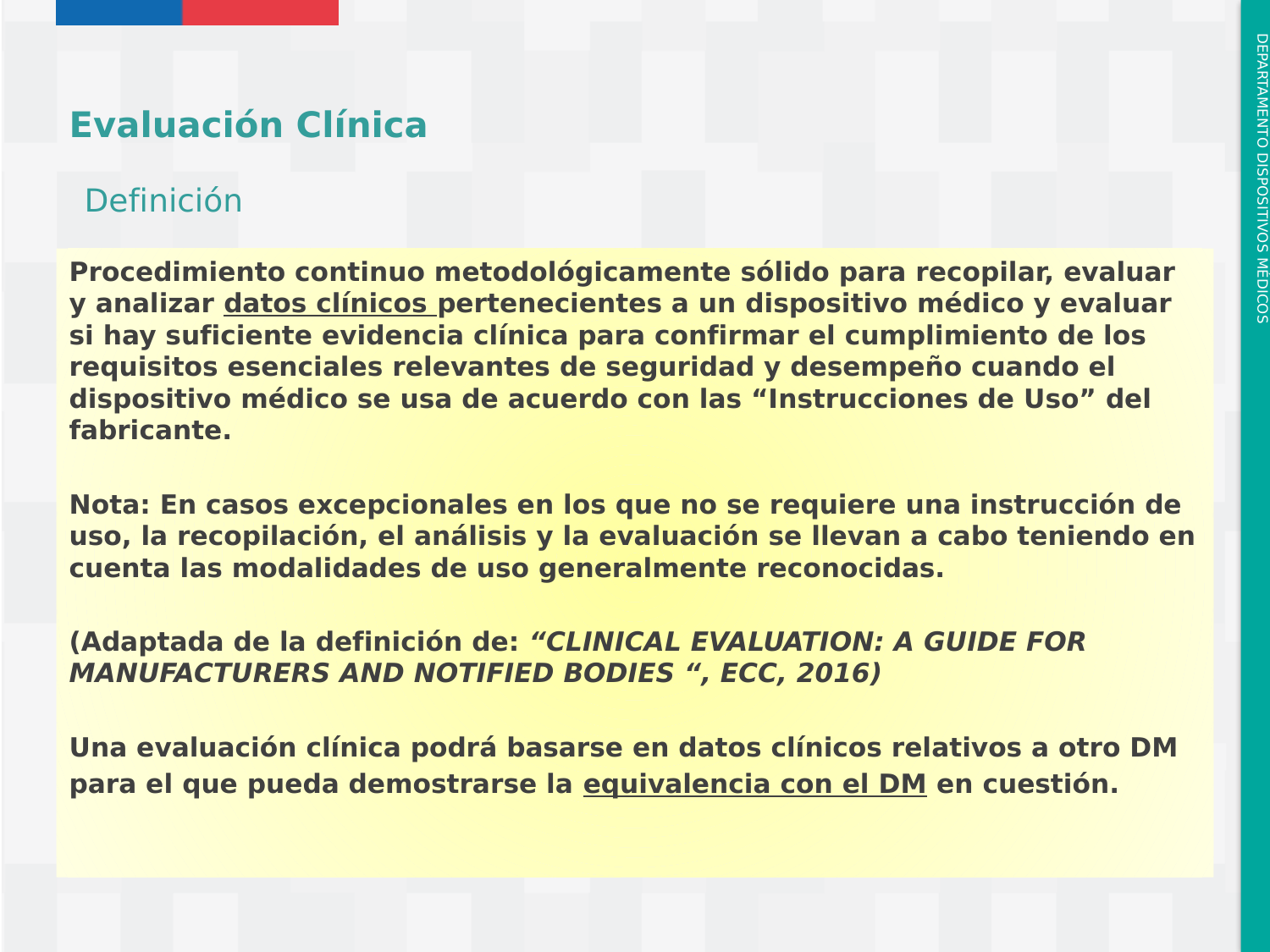

Evaluación Clínica
Definición
Procedimiento continuo metodológicamente sólido para recopilar, evaluar y analizar datos clínicos pertenecientes a un dispositivo médico y evaluar si hay suficiente evidencia clínica para confirmar el cumplimiento de los requisitos esenciales relevantes de seguridad y desempeño cuando el dispositivo médico se usa de acuerdo con las “Instrucciones de Uso” del fabricante.

Nota: En casos excepcionales en los que no se requiere una instrucción de uso, la recopilación, el análisis y la evaluación se llevan a cabo teniendo en cuenta las modalidades de uso generalmente reconocidas.

(Adaptada de la definición de: “CLINICAL EVALUATION: A GUIDE FOR MANUFACTURERS AND NOTIFIED BODIES “, ECC, 2016)

Una evaluación clínica podrá basarse en datos clínicos relativos a otro DM
para el que pueda demostrarse la equivalencia con el DM en cuestión.